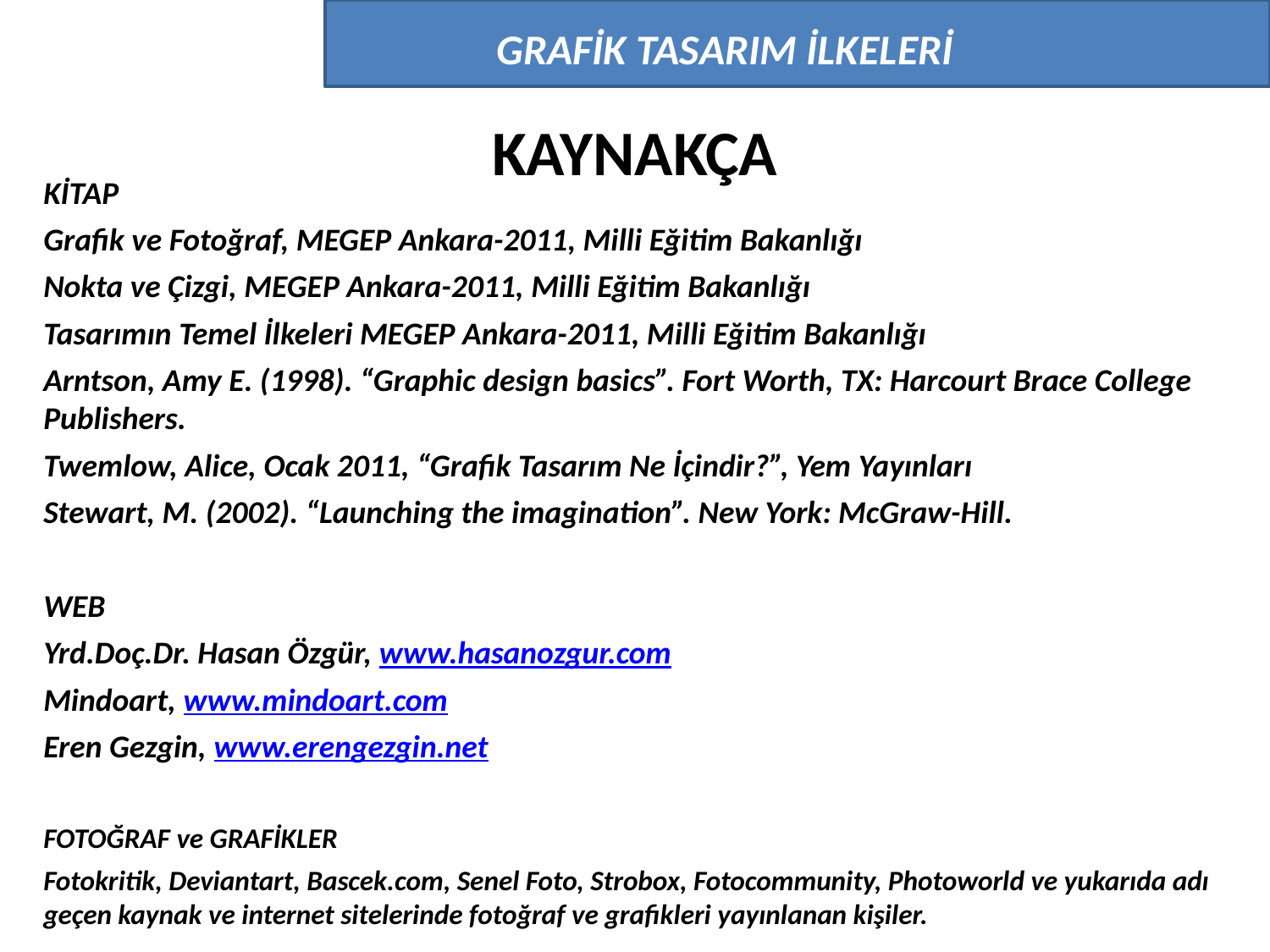

GRAFİK TASARIM İLKELERİ
KAYNAKÇA
KİTAP
Grafik ve Fotoğraf, MEGEP Ankara-2011, Milli Eğitim Bakanlığı
Nokta ve Çizgi, MEGEP Ankara-2011, Milli Eğitim Bakanlığı
Tasarımın Temel İlkeleri MEGEP Ankara-2011, Milli Eğitim Bakanlığı
Arntson, Amy E. (1998). “Graphic design basics”. Fort Worth, TX: Harcourt Brace College Publishers.
Twemlow, Alice, Ocak 2011, “Grafik Tasarım Ne İçindir?”, Yem Yayınları
Stewart, M. (2002). “Launching the imagination”. New York: McGraw-Hill.

WEB
Yrd.Doç.Dr. Hasan Özgür, www.hasanozgur.com
Mindoart, www.mindoart.com
Eren Gezgin, www.erengezgin.net

FOTOĞRAF ve GRAFİKLER
Fotokritik, Deviantart, Bascek.com, Senel Foto, Strobox, Fotocommunity, Photoworld ve yukarıda adı geçen kaynak ve internet sitelerinde fotoğraf ve grafikleri yayınlanan kişiler.